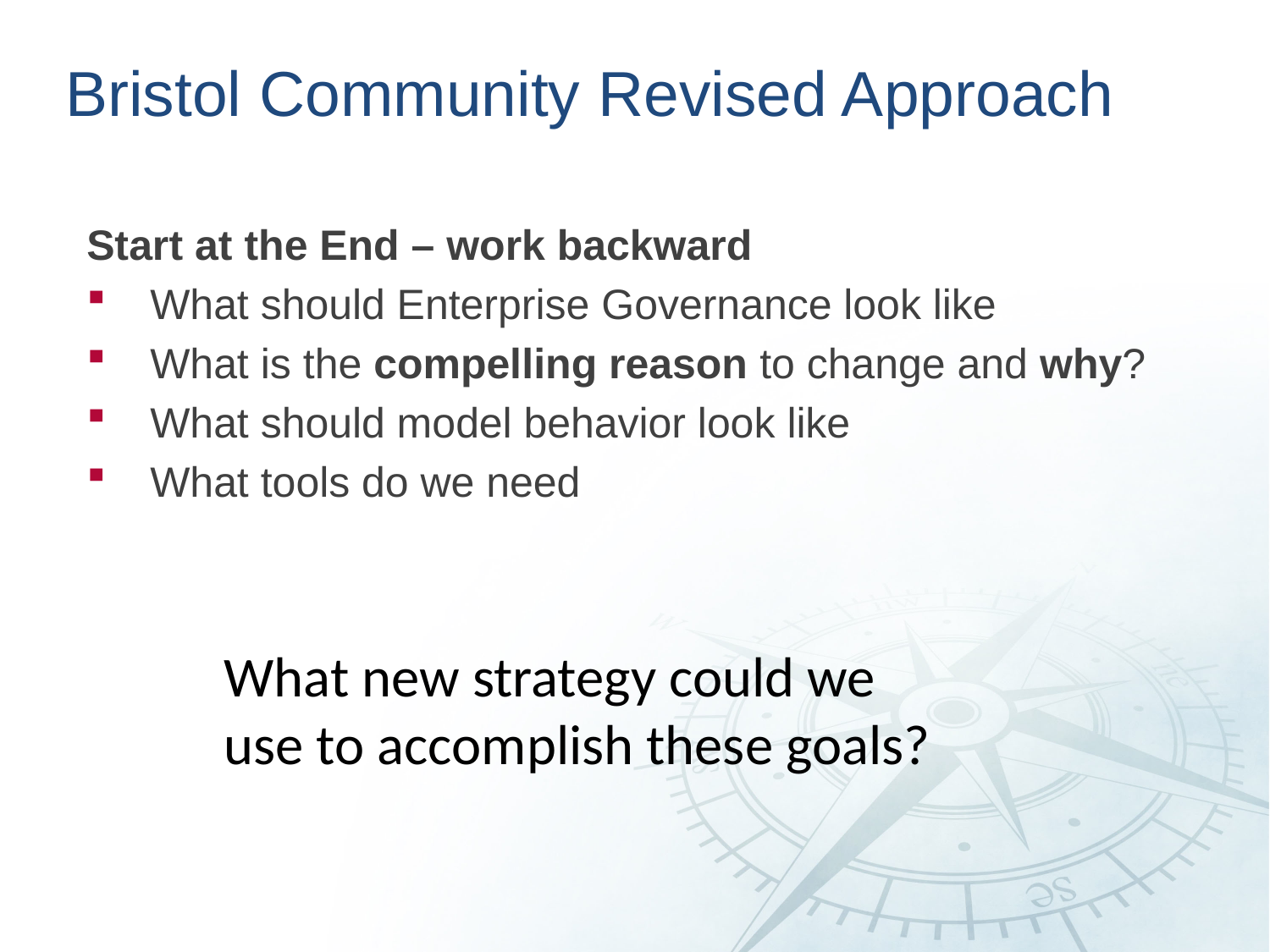

# Bristol Community Revised Approach

Start at the End – work backward
What should Enterprise Governance look like
What is the compelling reason to change and why?
What should model behavior look like
What tools do we need

What new strategy could we use to accomplish these goals?